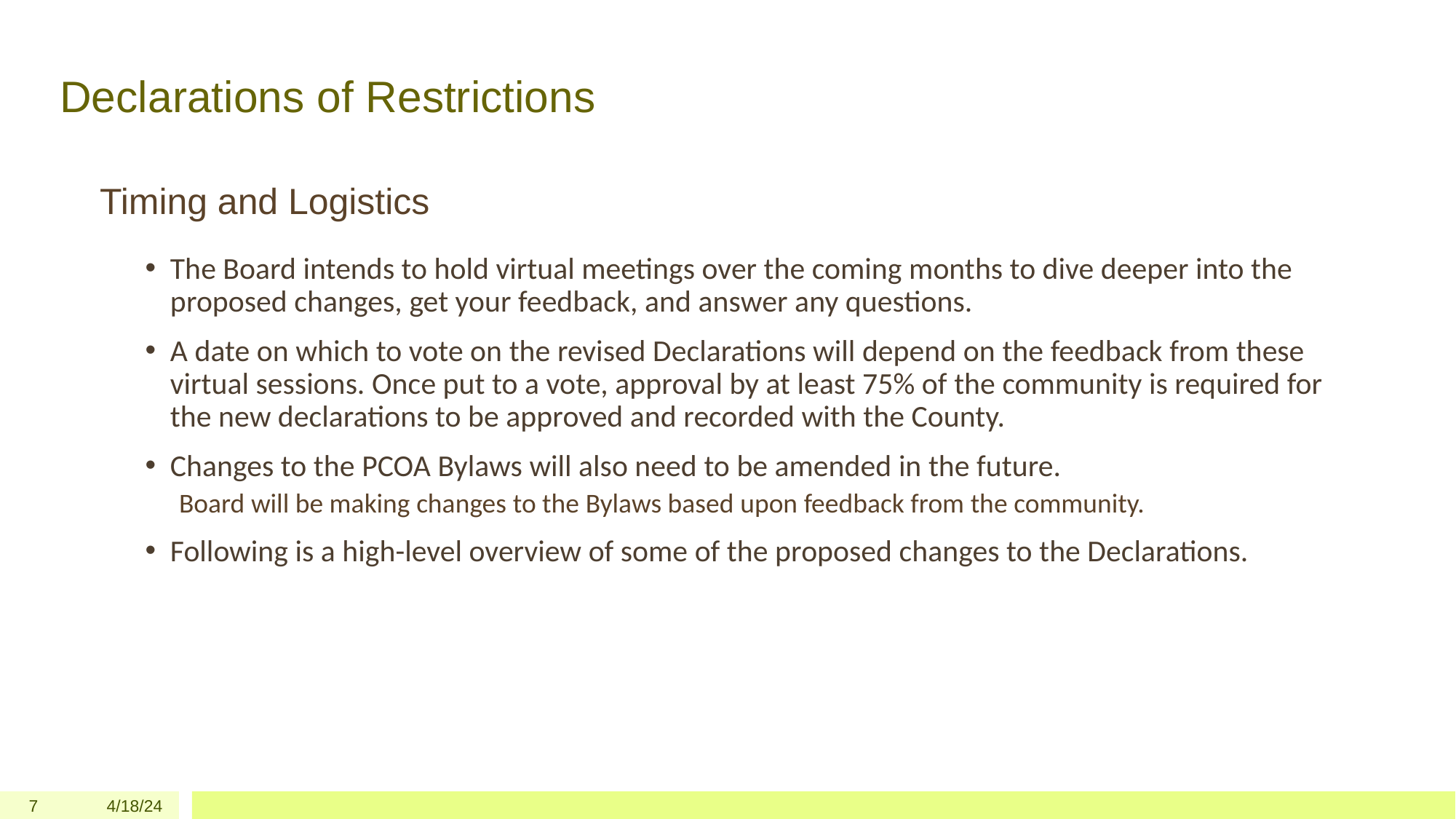

# Declarations of Restrictions
Timing and Logistics
The Board intends to hold virtual meetings over the coming months to dive deeper into the proposed changes, get your feedback, and answer any questions.
A date on which to vote on the revised Declarations will depend on the feedback from these virtual sessions. Once put to a vote, approval by at least 75% of the community is required for the new declarations to be approved and recorded with the County.
Changes to the PCOA Bylaws will also need to be amended in the future.
Board will be making changes to the Bylaws based upon feedback from the community.
Following is a high-level overview of some of the proposed changes to the Declarations.

7
4/18/24